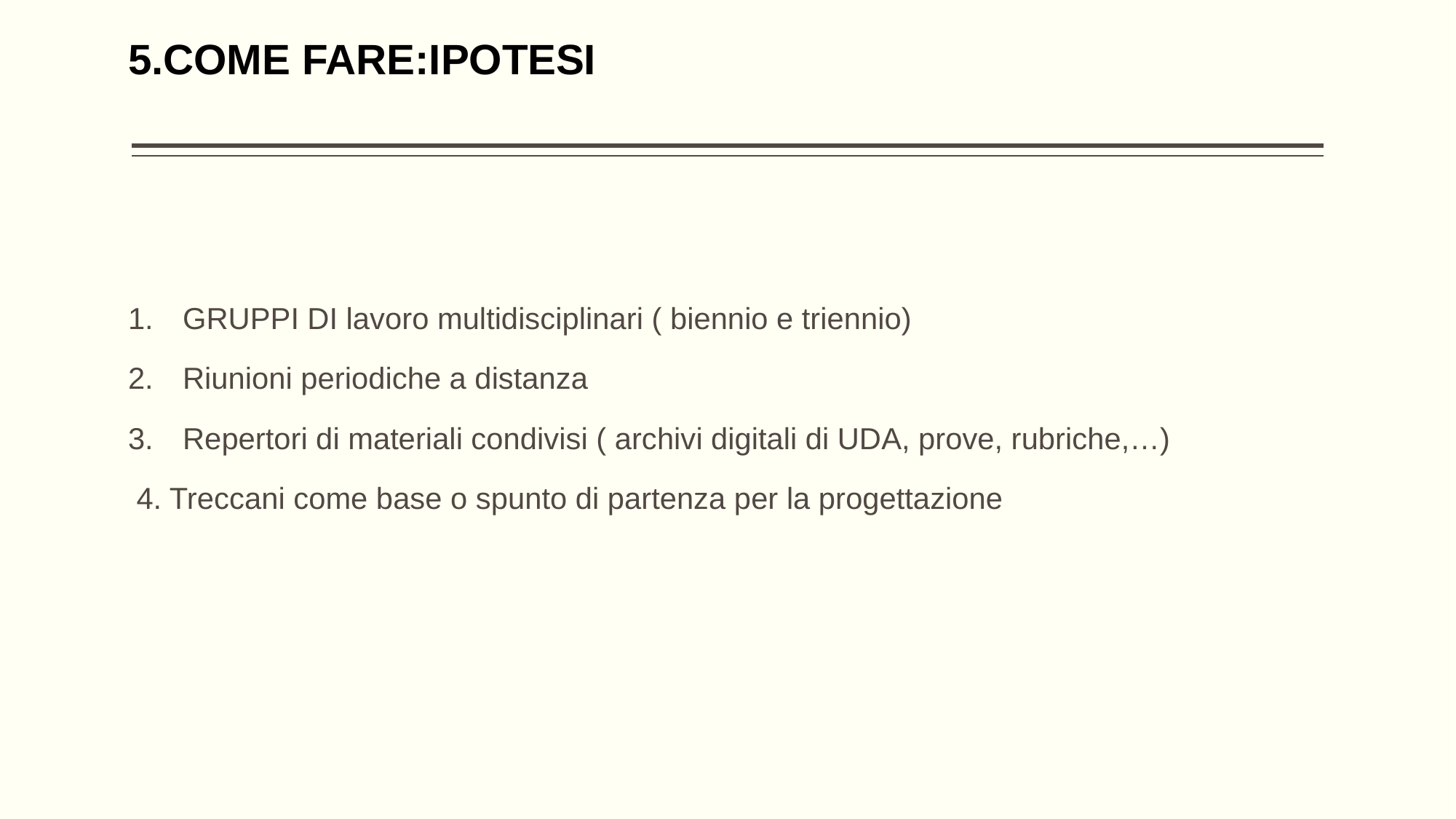

# 5.COME FARE:IPOTESI

GRUPPI DI lavoro multidisciplinari ( biennio e triennio)
Riunioni periodiche a distanza
Repertori di materiali condivisi ( archivi digitali di UDA, prove, rubriche,…)
 4. Treccani come base o spunto di partenza per la progettazione